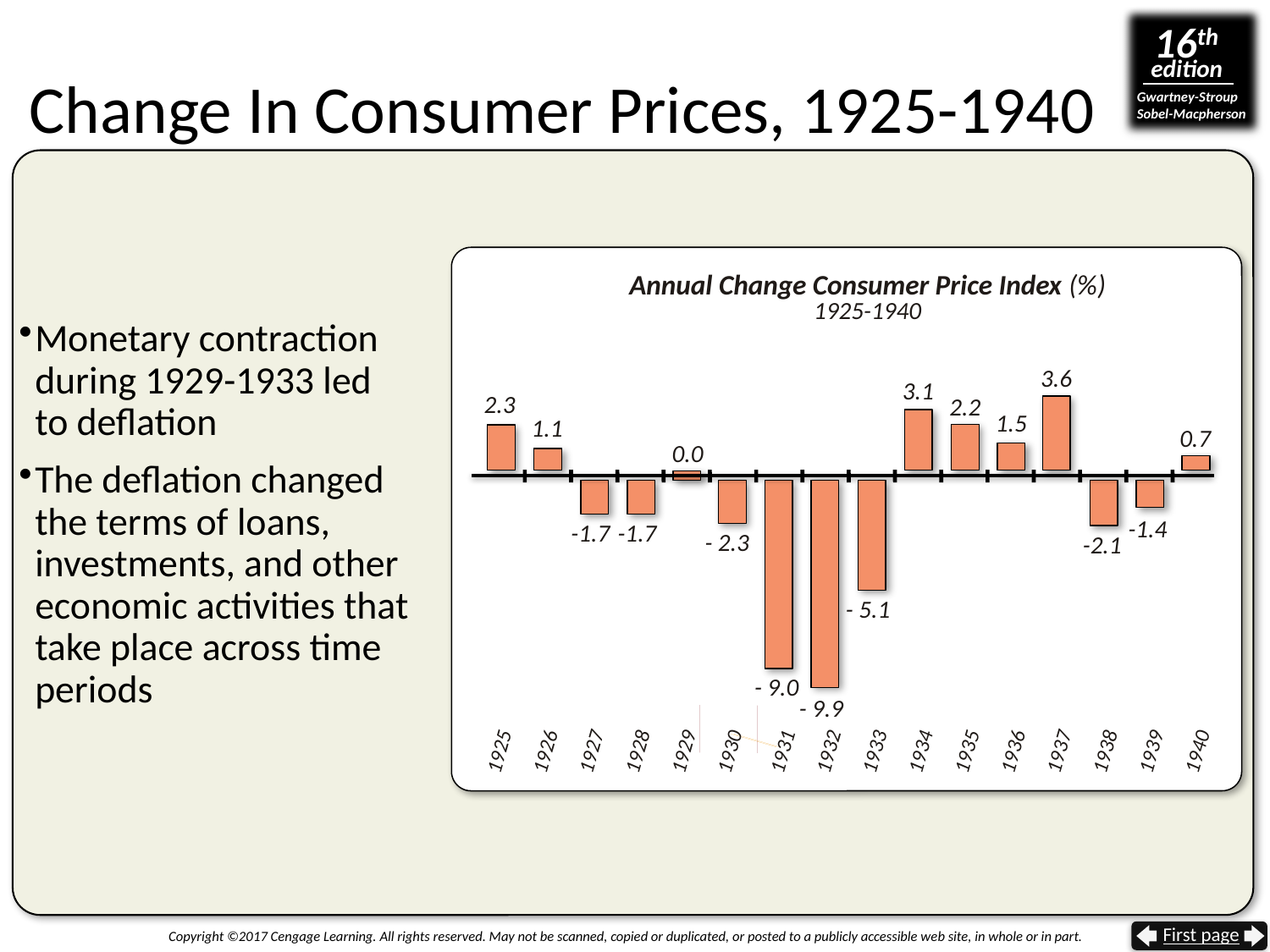

# Change In Consumer Prices, 1925-1940

Annual Change Consumer Price Index (%)
1925-1940
Monetary contraction during 1929-1933 led
to deflation
The deflation changed the terms of loans, investments, and other economic activities that take place across time periods
3.6

3.1

2.3

2.2

1.5

1.1

0.7

0.0

 -1.7

 -1.7

- 2.3

- 9.0

- 9.9

- 5.1

-2.1

-1.4

1925
1926
1927
1928
1929
1930
1931
1932
1933
1934
1935
1936
1937
1938
1939
1940